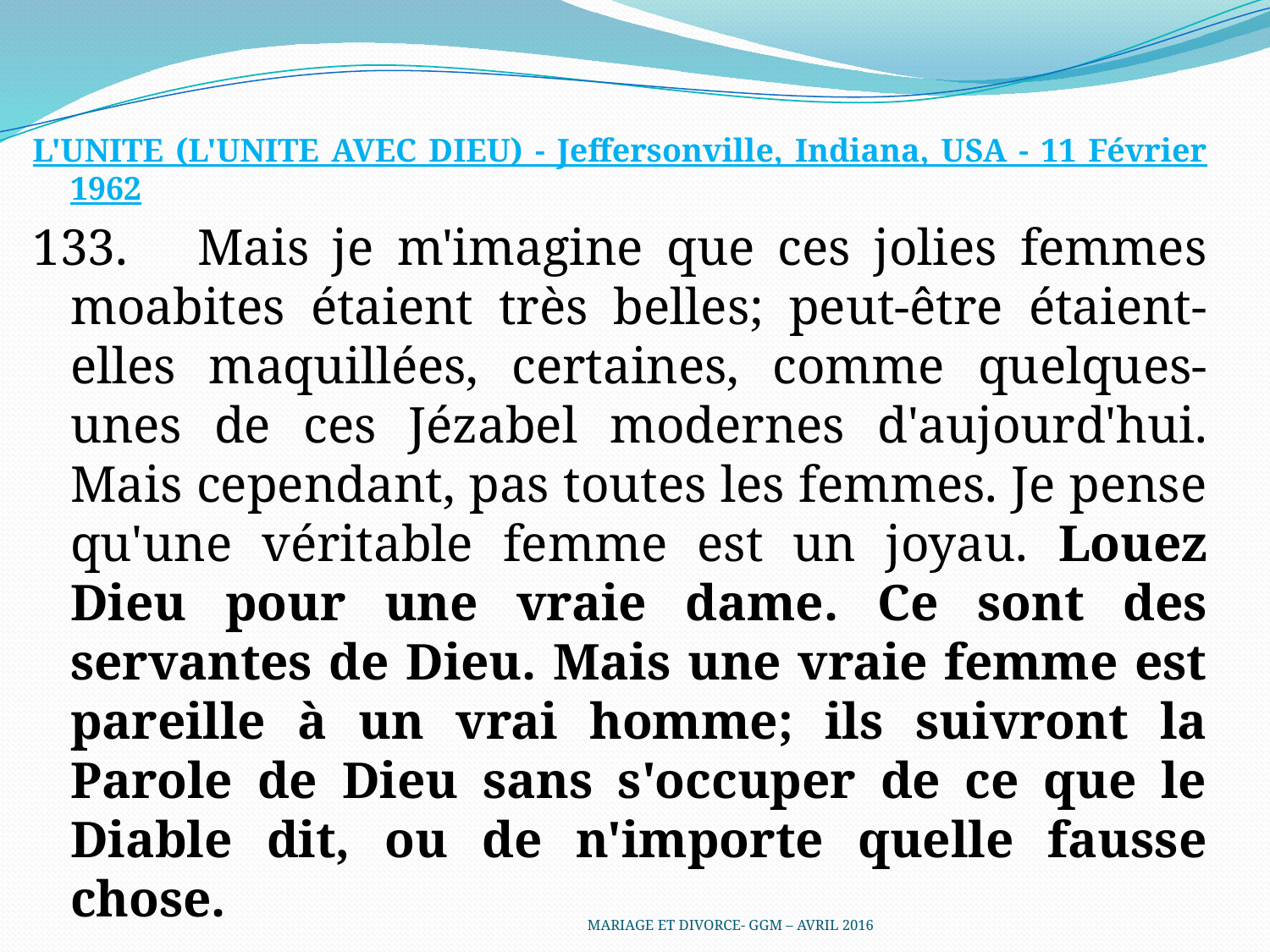

L'UNITE (L'UNITE AVEC DIEU) - Jeffersonville, Indiana, USA - 11 Février 1962
133.	Mais je m'imagine que ces jolies femmes moabites étaient très belles; peut-être étaient-elles maquillées, certaines, comme quelques-unes de ces Jézabel modernes d'aujourd'hui. Mais cependant, pas toutes les femmes. Je pense qu'une véritable femme est un joyau. Louez Dieu pour une vraie dame. Ce sont des servantes de Dieu. Mais une vraie femme est pareille à un vrai homme; ils suivront la Parole de Dieu sans s'occuper de ce que le Diable dit, ou de n'importe quelle fausse chose.
MARIAGE ET DIVORCE- GGM – AVRIL 2016